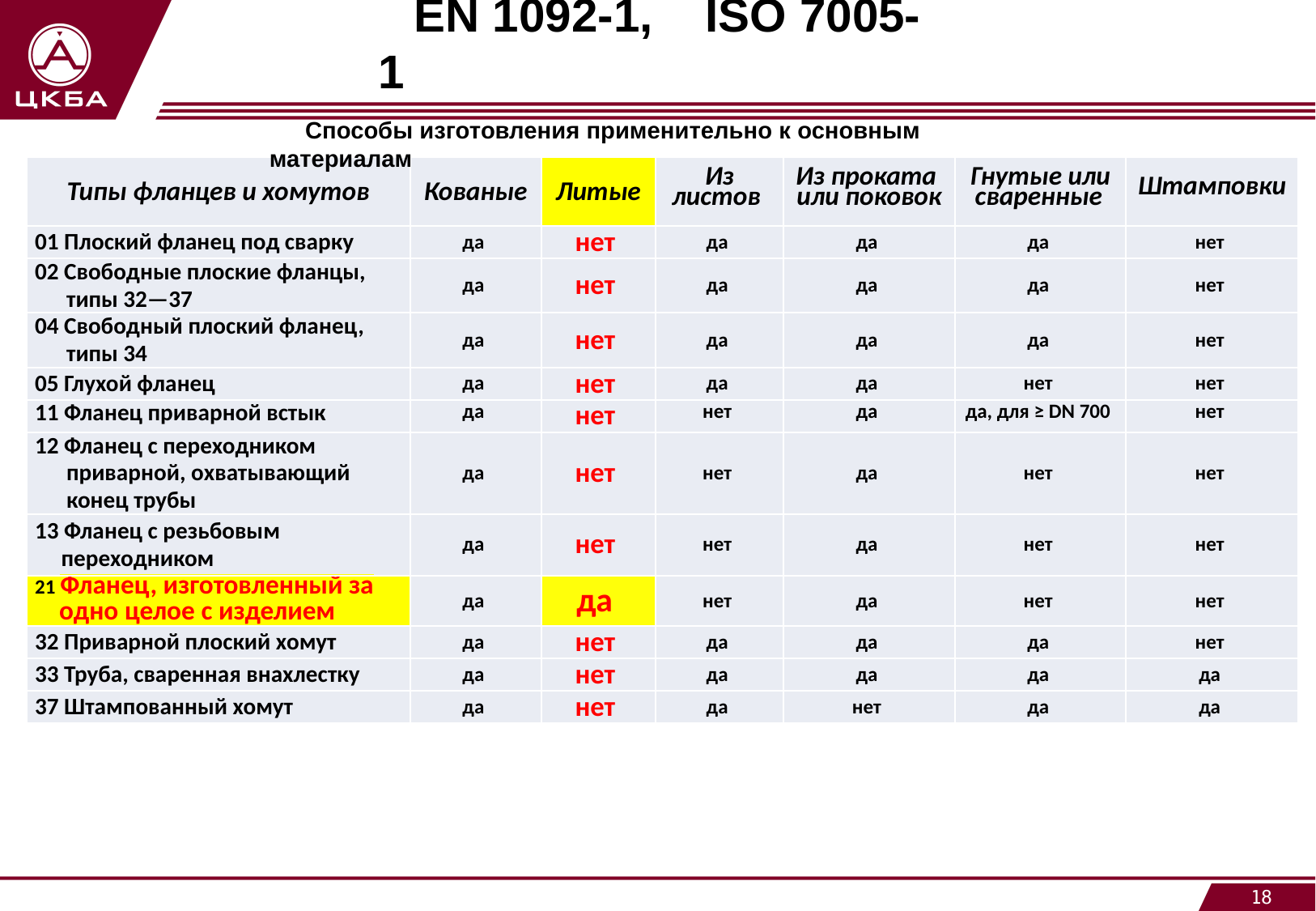

#
EN 1092-1,    ISO 7005-1
Способы изготовления применительно к основным материалам
| Типы фланцев и хомутов | Кованые | Литые | Из листов | Из проката или поковок | Гнутые или сваренные | Штамповки |
| --- | --- | --- | --- | --- | --- | --- |
| 01 Плоский фланец под сварку | да | нет | да | да | да | нет |
| 02 Свободные плоские фланцы, типы 32—37 | да | нет | да | да | да | нет |
| 04 Свободный плоский фланец, типы 34 | да | нет | да | да | да | нет |
| 05 Глухой фланец | да | нет | да | да | нет | нет |
| 11 Фланец приварной встык | да | нет | нет | да | да, для ≥ DN 700 | нет |
| 12 Фланец с переходником приварной, охватывающий конец трубы | да | нет | нет | да | нет | нет |
| 13 Фланец с резьбовым переходником | да | нет | нет | да | нет | нет |
| 21 Фланец, изготовленный за одно целое c изделием | да | да | нет | да | нет | нет |
| 32 Приварной плоский хомут | да | нет | да | да | да | нет |
| 33 Труба, сваренная внахлестку | да | нет | да | да | да | да |
| 37 Штампованный хомут | да | нет | да | нет | да | да |
18